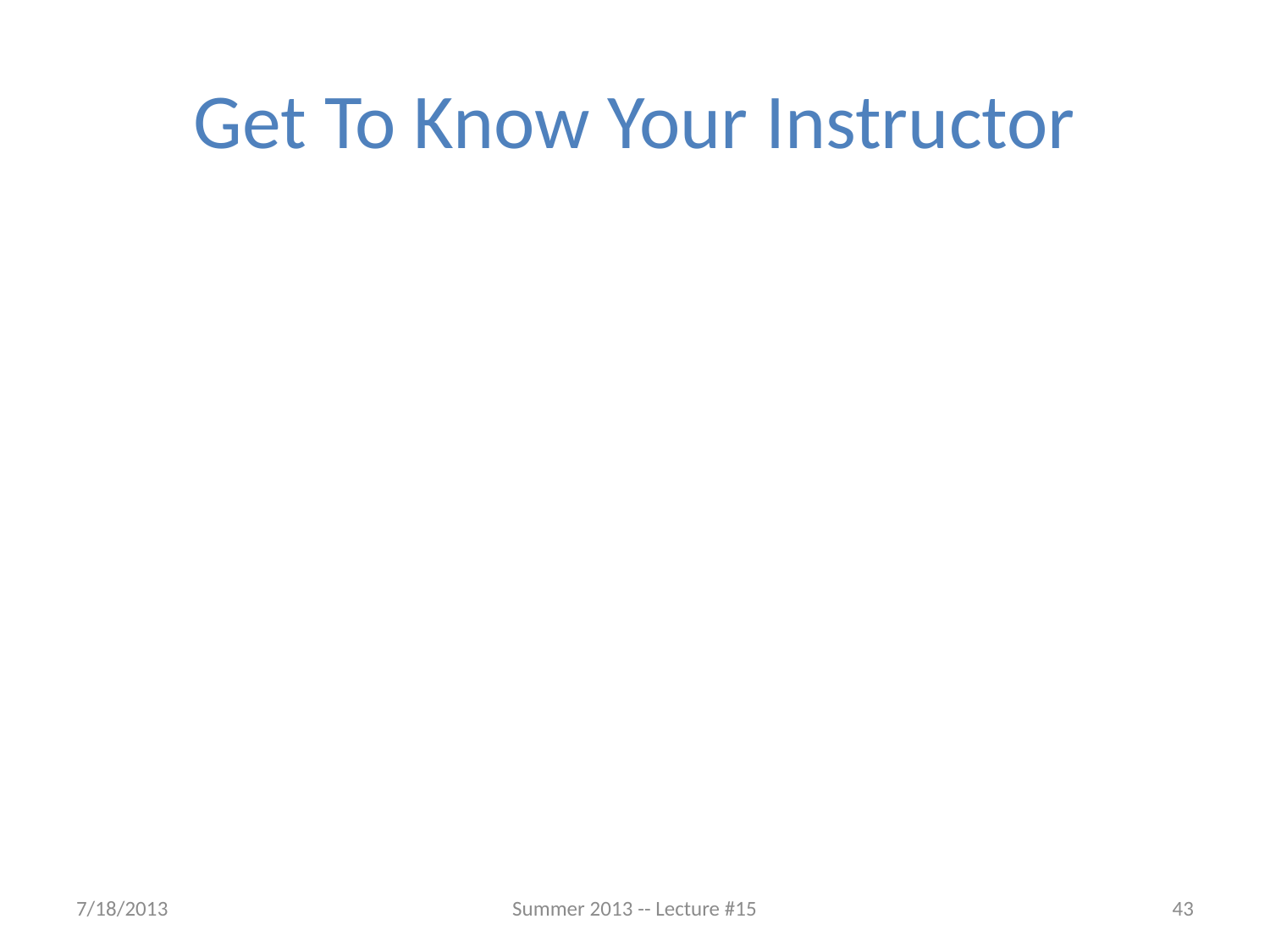

# Get To Know Your Instructor

7/18/2013
Summer 2013 -- Lecture #15
43